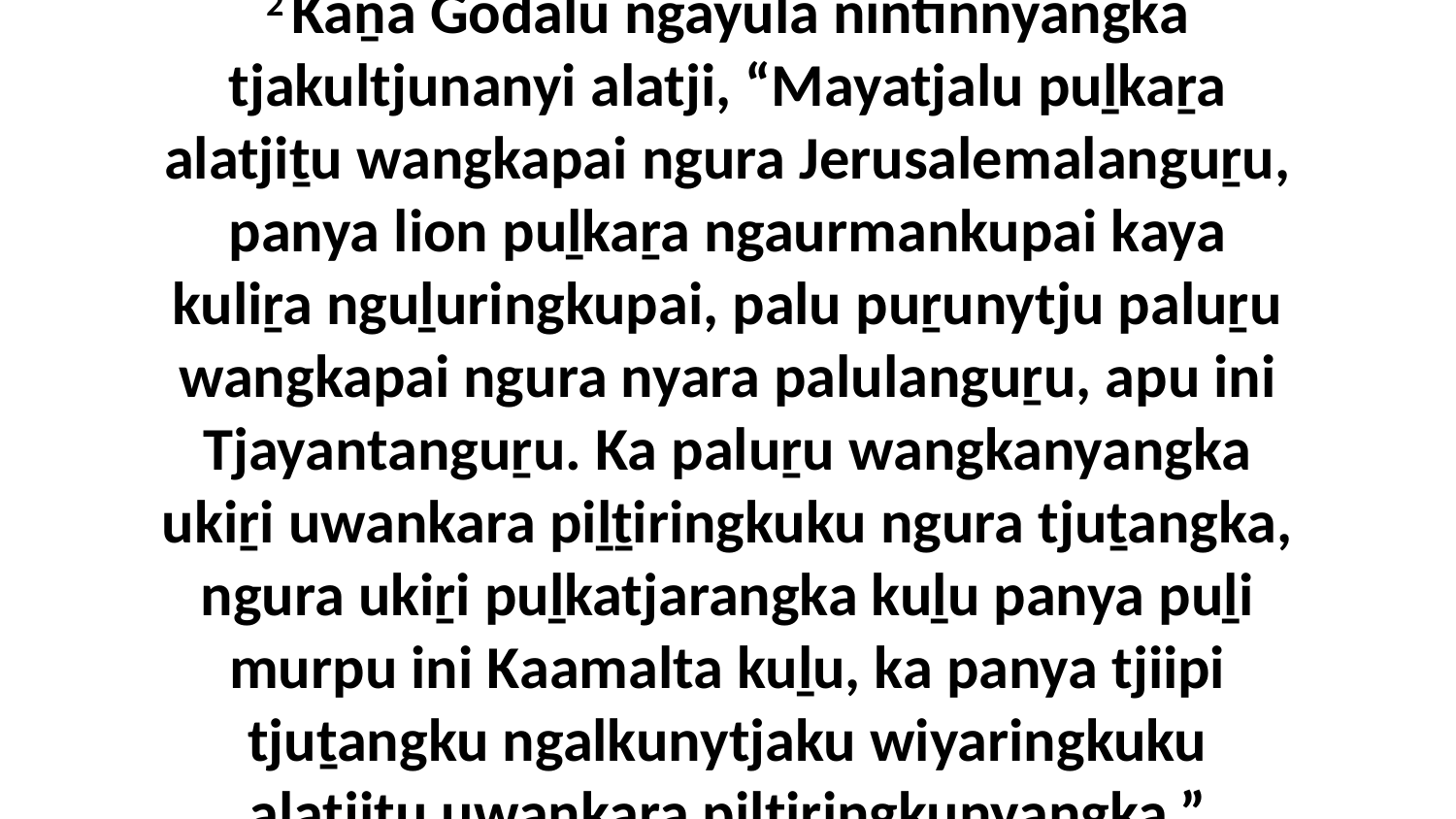

2 Kaṉa Godalu ngayula nintinnyangka tjakultjunanyi alatji, “Mayatjalu puḻkaṟa alatjiṯu wangkapai ngura Jerusalemalanguṟu, panya lion puḻkaṟa ngaurmankupai kaya kuliṟa nguḻuringkupai, palu puṟunytju paluṟu wangkapai ngura nyara palulanguṟu, apu ini Tjayantanguṟu. Ka paluṟu wangkanyangka ukiṟi uwankara piḻṯiringkuku ngura tjuṯangka, ngura ukiṟi puḻkatjarangka kuḻu panya puḻi murpu ini Kaamalta kuḻu, ka panya tjiipi tjuṯangku ngalkunytjaku wiyaringkuku alatjiṯu uwankara piḻṯiringkunyangka.”